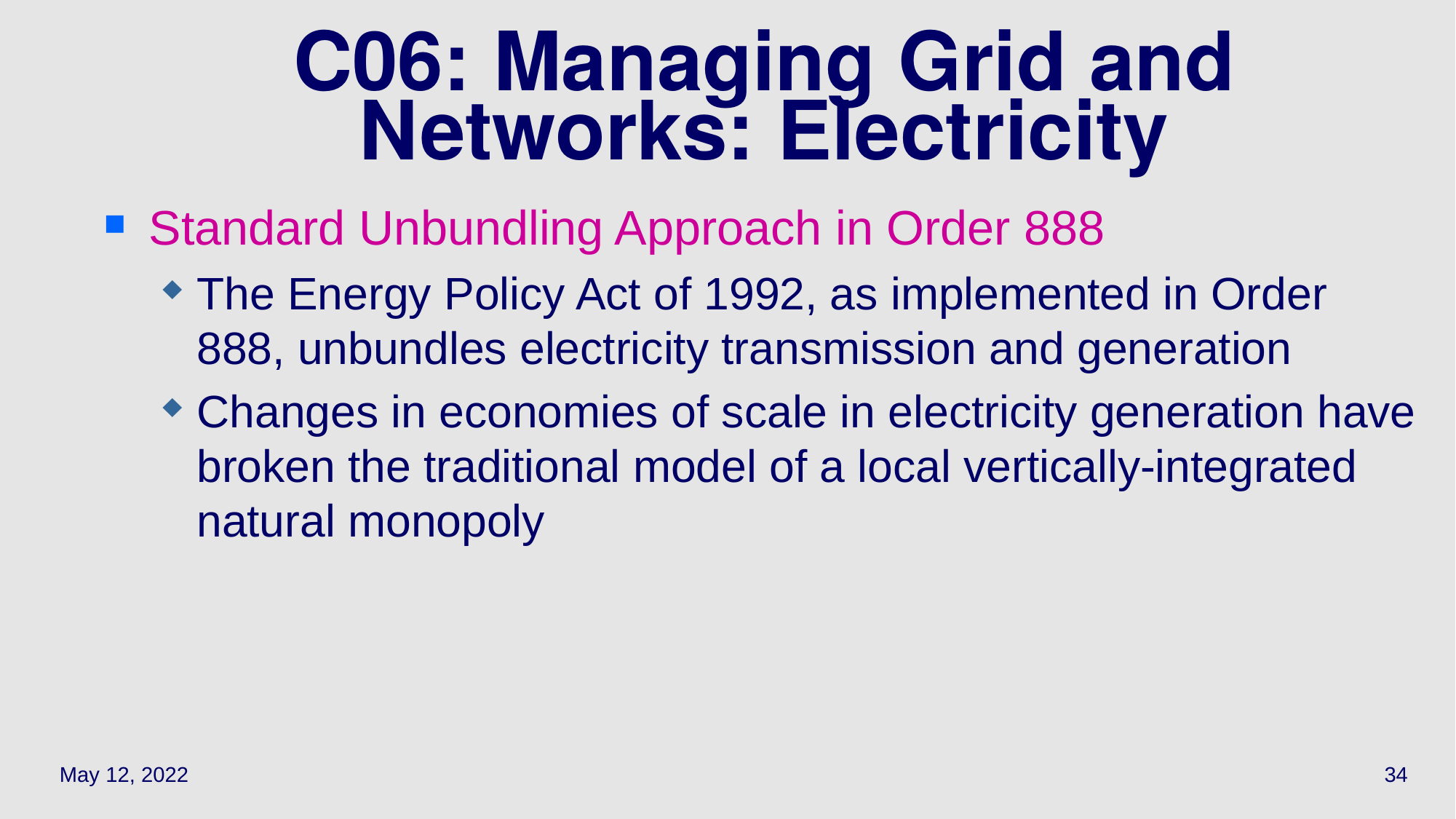

34
# C06: Managing Grid and Networks: Electricity
Standard Unbundling Approach in Order 888
The Energy Policy Act of 1992, as implemented in Order 888, unbundles electricity transmission and generation
Changes in economies of scale in electricity generation have broken the traditional model of a local vertically-integrated natural monopoly
May 12, 2022